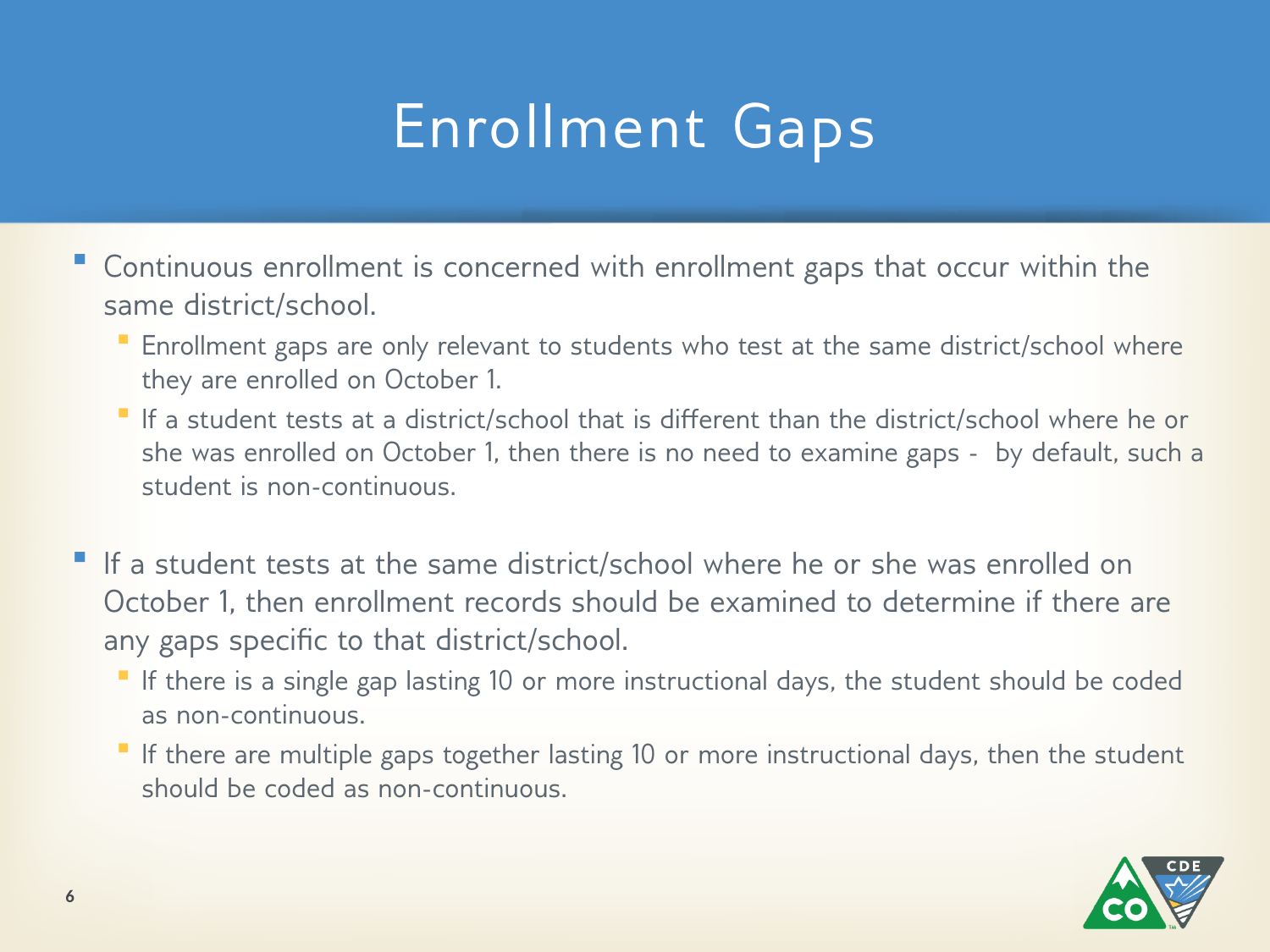

# Enrollment Gaps
Continuous enrollment is concerned with enrollment gaps that occur within the same district/school.
Enrollment gaps are only relevant to students who test at the same district/school where they are enrolled on October 1.
If a student tests at a district/school that is different than the district/school where he or she was enrolled on October 1, then there is no need to examine gaps -  by default, such a student is non-continuous.

If a student tests at the same district/school where he or she was enrolled on October 1, then enrollment records should be examined to determine if there are any gaps specific to that district/school.
If there is a single gap lasting 10 or more instructional days, the student should be coded as non-continuous.
If there are multiple gaps together lasting 10 or more instructional days, then the student should be coded as non-continuous.
6